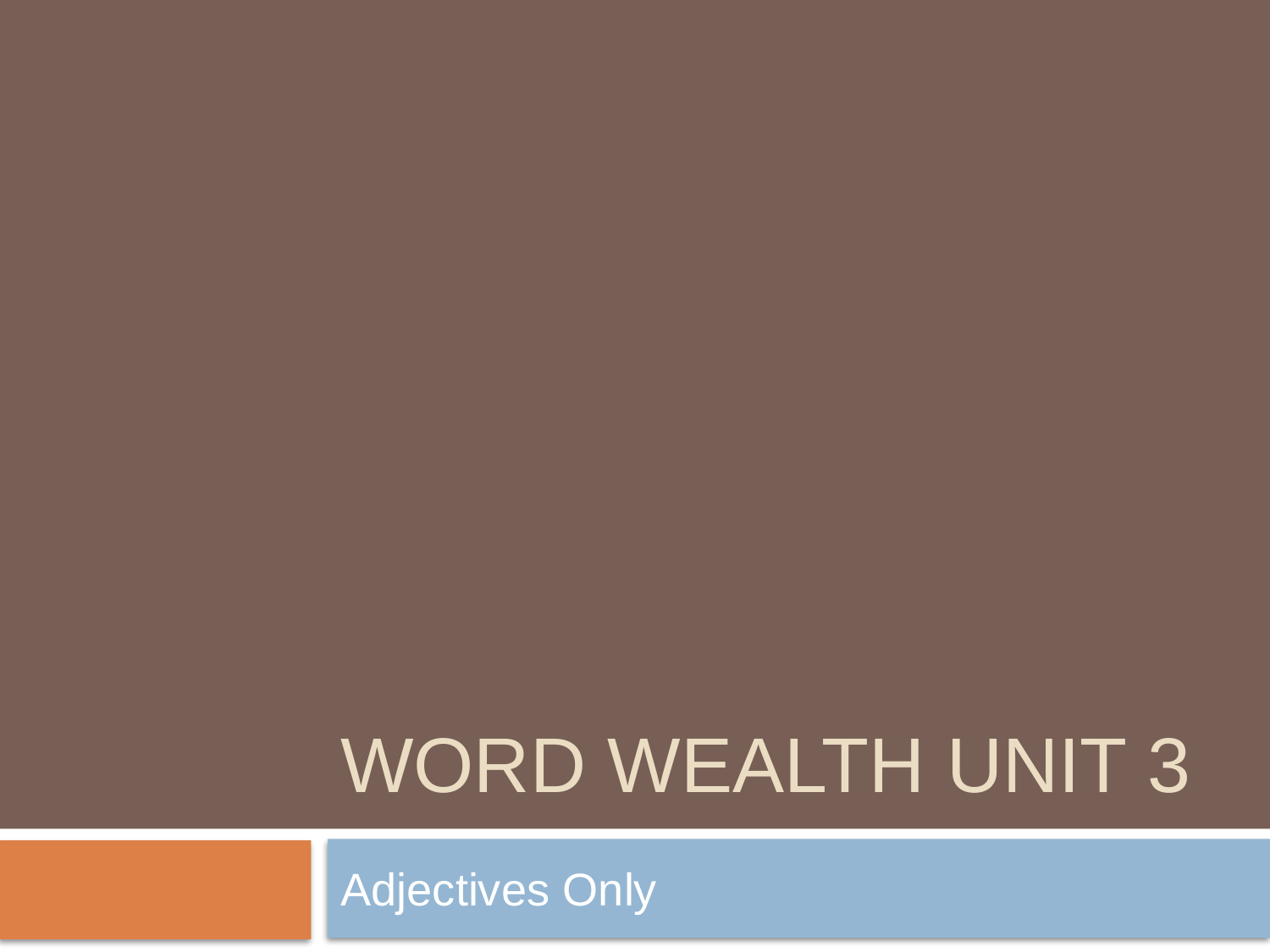

# Word Wealth Unit 3
Adjectives Only